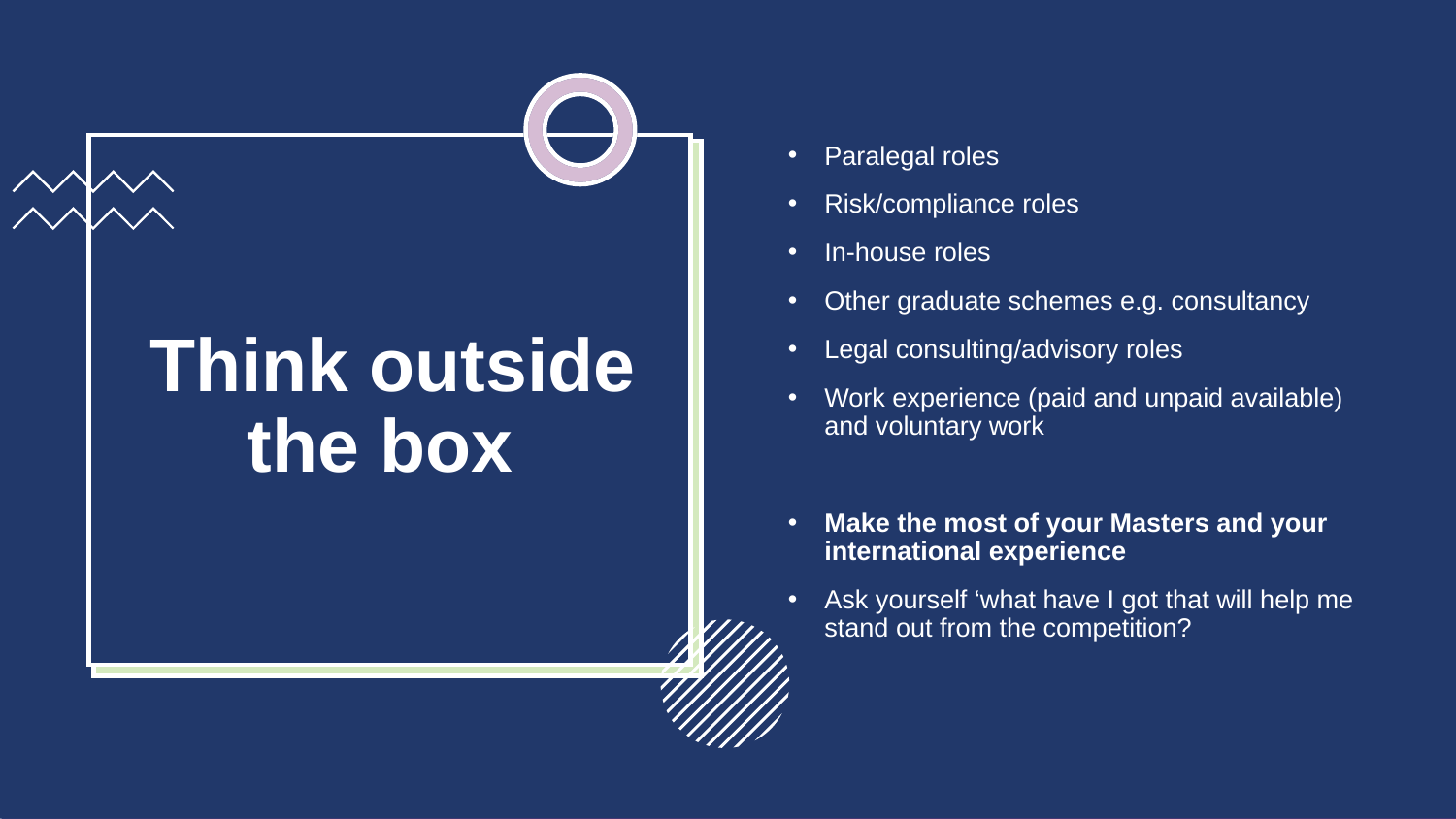

Paralegal roles
Risk/compliance roles
In-house roles
Other graduate schemes e.g. consultancy
Legal consulting/advisory roles
Work experience (paid and unpaid available) and voluntary work

Make the most of your Masters and your international experience
Ask yourself ‘what have I got that will help me stand out from the competition?

Think outside the box